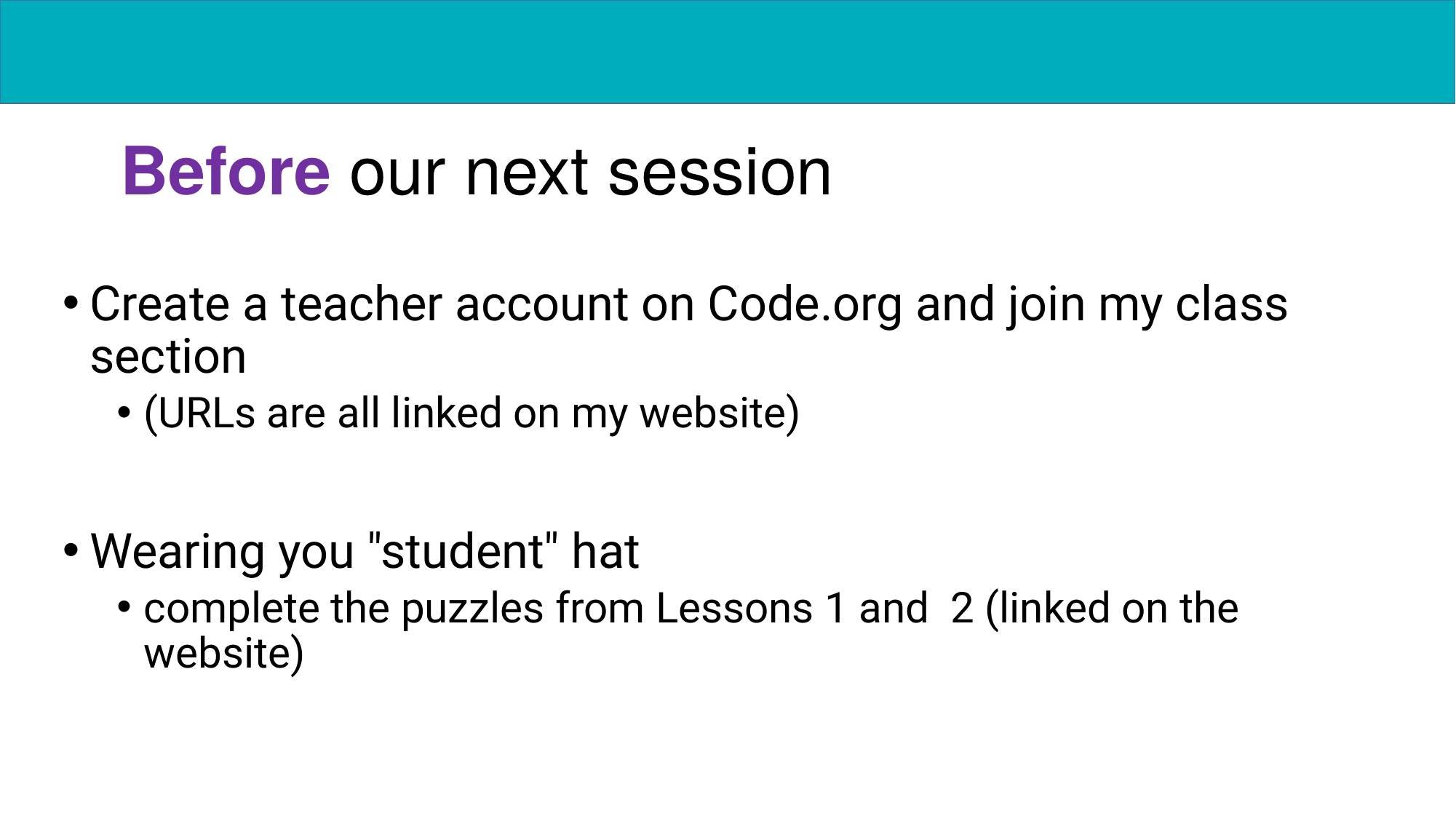

Before our next session
Create a teacher account on Code.org and join my class section
(URLs are all linked on my website)

Wearing you "student" hat
complete the puzzles from Lessons 1 and  2 (linked on the website)